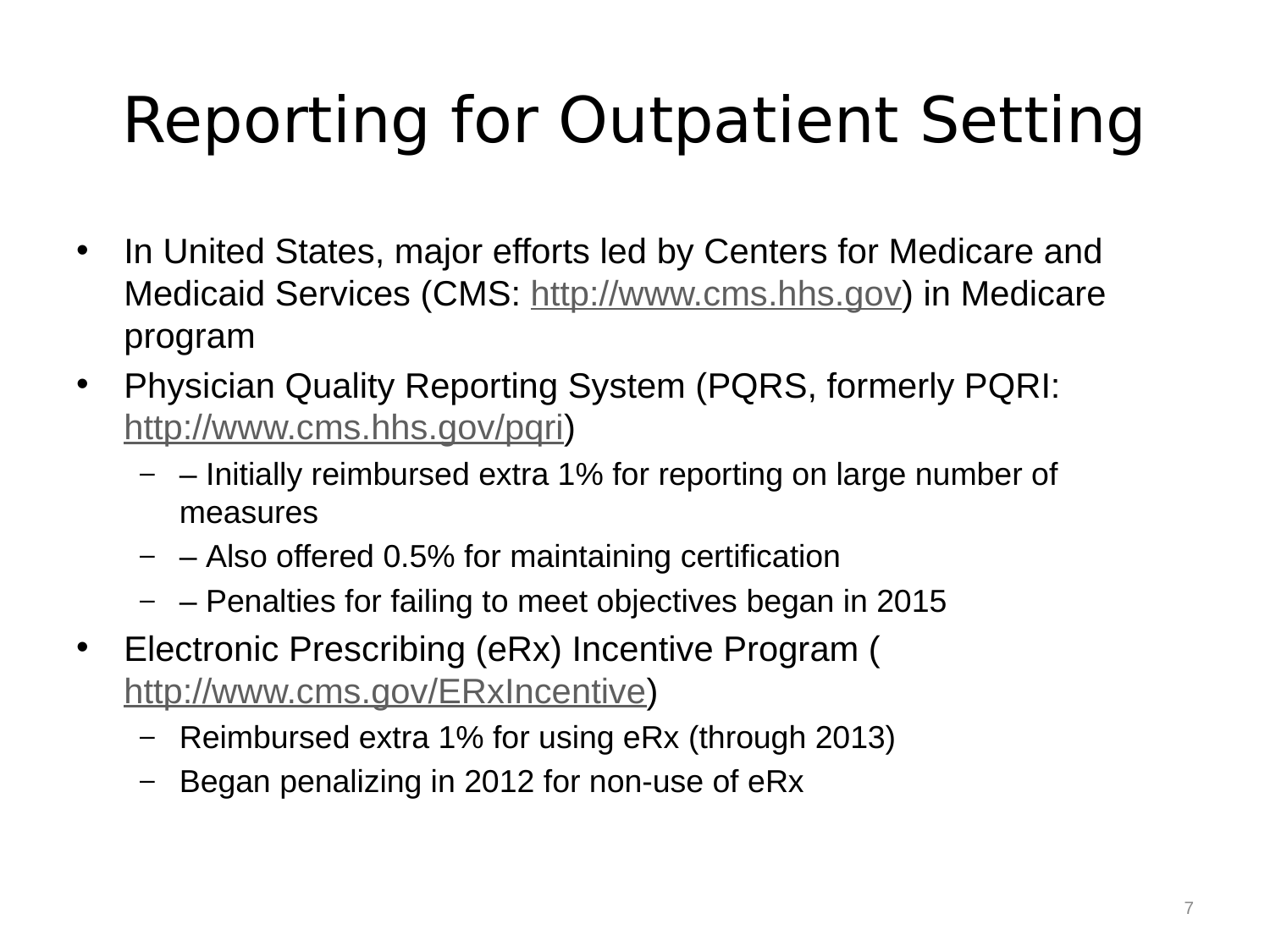

# Reporting for Outpatient Setting
In United States, major efforts led by Centers for Medicare and Medicaid Services (CMS: http://www.cms.hhs.gov) in Medicare program
Physician Quality Reporting System (PQRS, formerly PQRI: http://www.cms.hhs.gov/pqri)
– Initially reimbursed extra 1% for reporting on large number of measures
– Also offered 0.5% for maintaining certification
– Penalties for failing to meet objectives began in 2015
Electronic Prescribing (eRx) Incentive Program (http://www.cms.gov/ERxIncentive)
Reimbursed extra 1% for using eRx (through 2013)
Began penalizing in 2012 for non-use of eRx
7